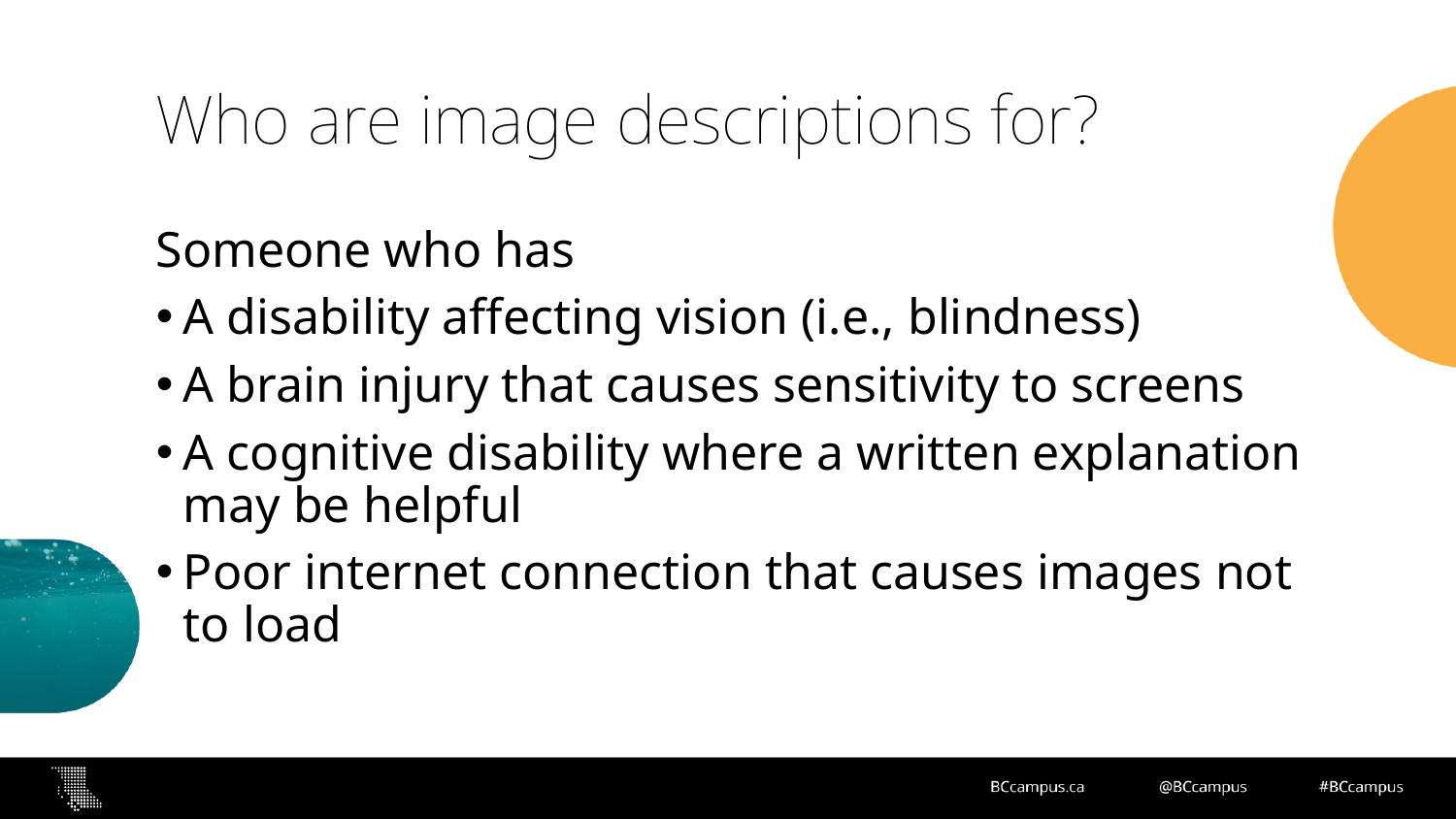

# Who are image descriptions for?
Someone who has
A disability affecting vision (i.e., blindness)
A brain injury that causes sensitivity to screens
A cognitive disability where a written explanation may be helpful
Poor internet connection that causes images not to load